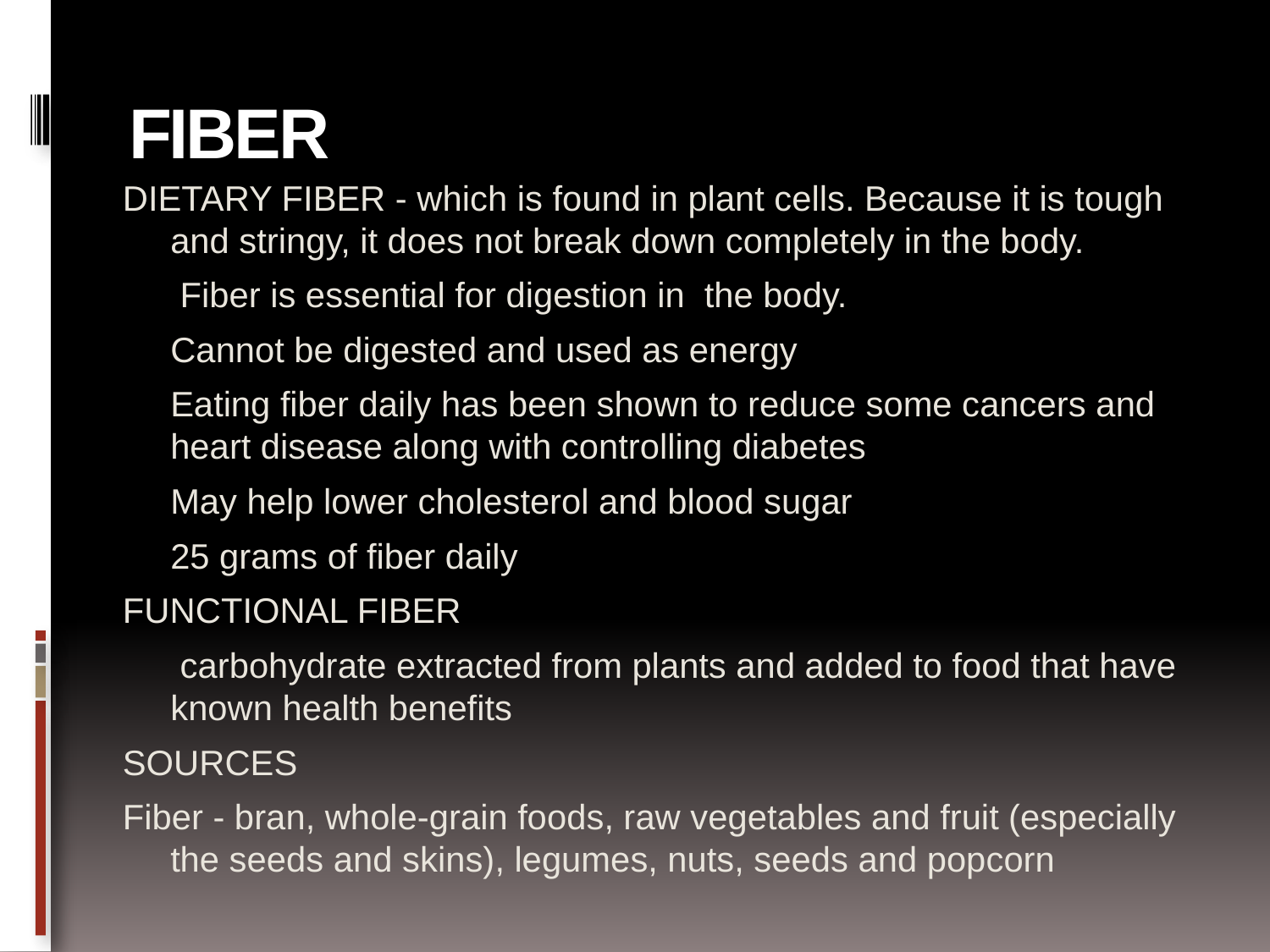

# fiber
DIETARY FIBER - which is found in plant cells. Because it is tough and stringy, it does not break down completely in the body.
	 Fiber is essential for digestion in  the body.
	Cannot be digested and used as energy
	Eating fiber daily has been shown to reduce some cancers and heart disease along with controlling diabetes
	May help lower cholesterol and blood sugar
	25 grams of fiber daily
FUNCTIONAL FIBER
	 carbohydrate extracted from plants and added to food that have known health benefits
SOURCES
Fiber - bran, whole-grain foods, raw vegetables and fruit (especially the seeds and skins), legumes, nuts, seeds and popcorn